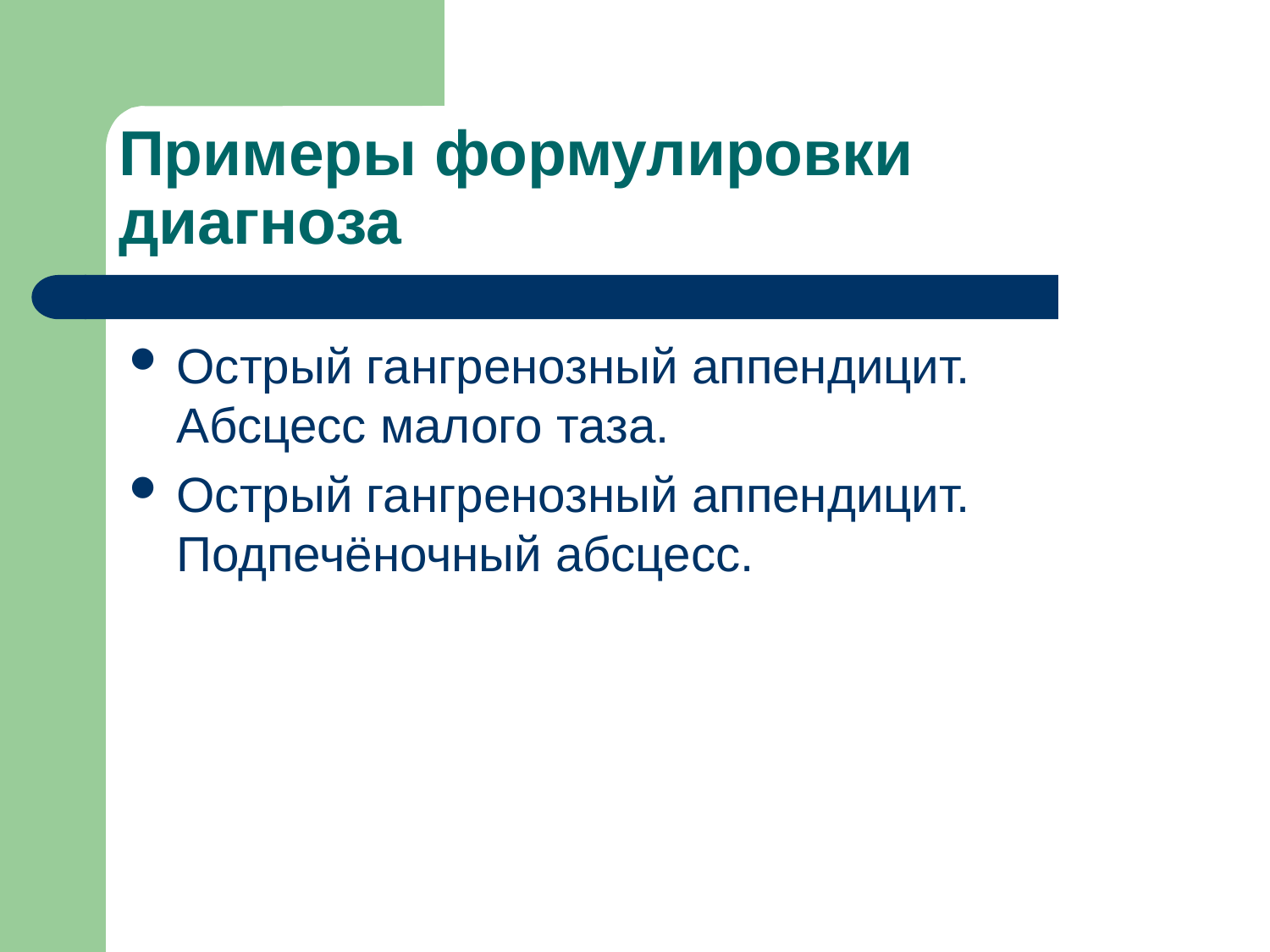

# Примеры формулировки диагноза
Острый гангренозный аппендицит. Абсцесс малого таза.
Острый гангренозный аппендицит. Подпечёночный абсцесс.